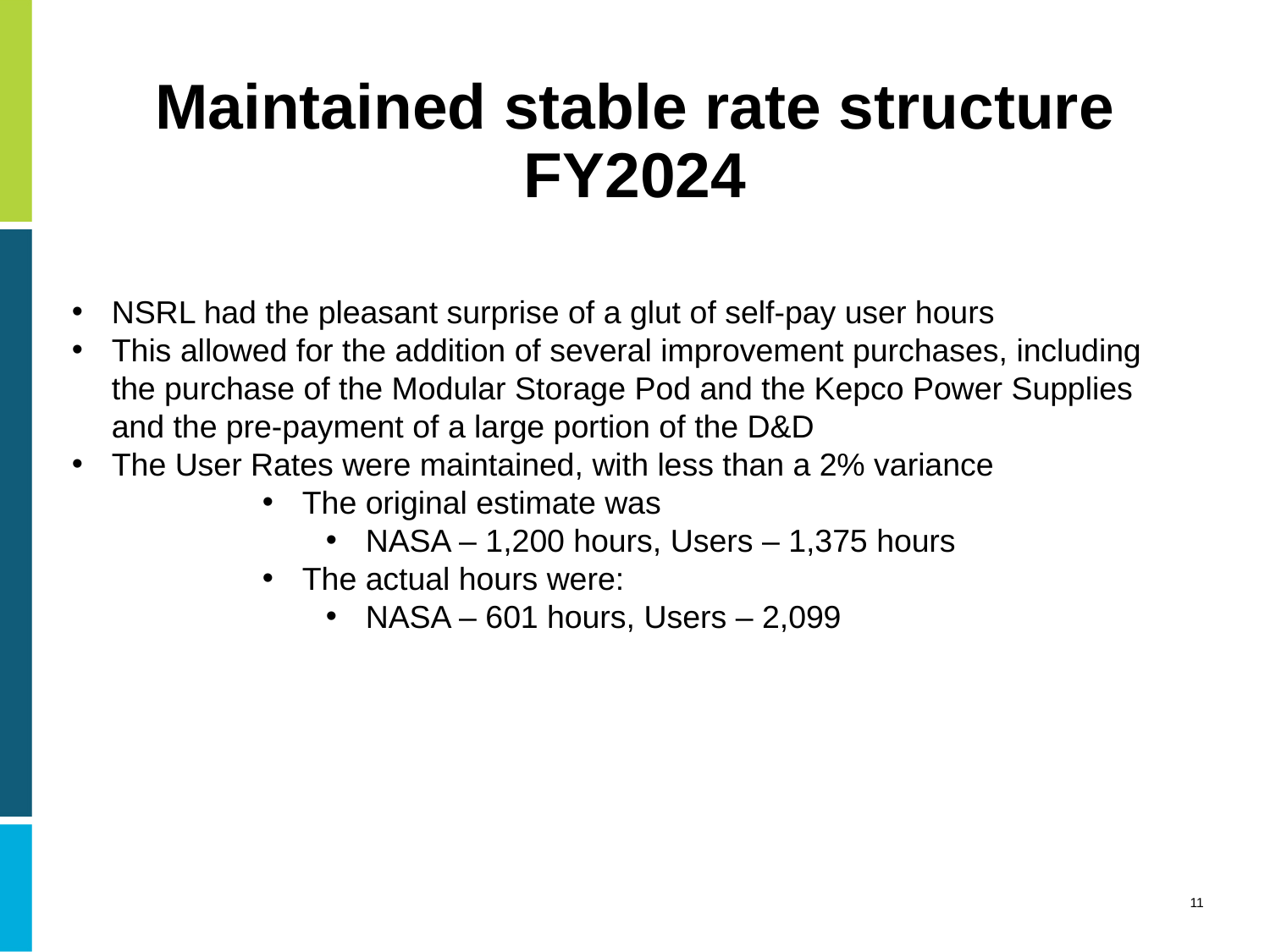

# Maintained stable rate structure FY2024
NSRL had the pleasant surprise of a glut of self-pay user hours
This allowed for the addition of several improvement purchases, including the purchase of the Modular Storage Pod and the Kepco Power Supplies and the pre-payment of a large portion of the D&D
The User Rates were maintained, with less than a 2% variance
The original estimate was
NASA – 1,200 hours, Users – 1,375 hours
The actual hours were:
NASA – 601 hours, Users – 2,099
11